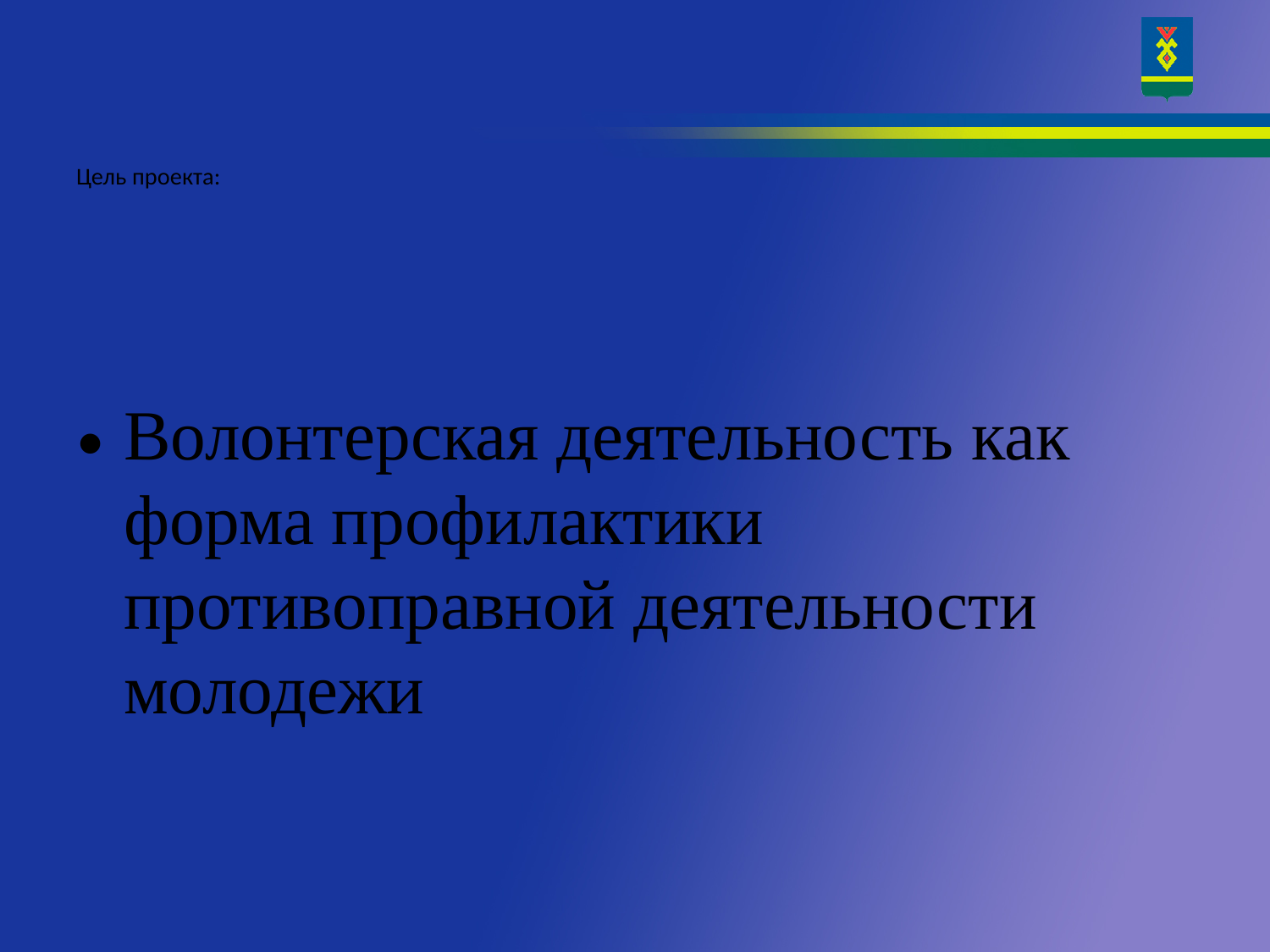

# Цель проекта:

•	Волонтерская деятельность как форма профилактики противоправной деятельности молодежи